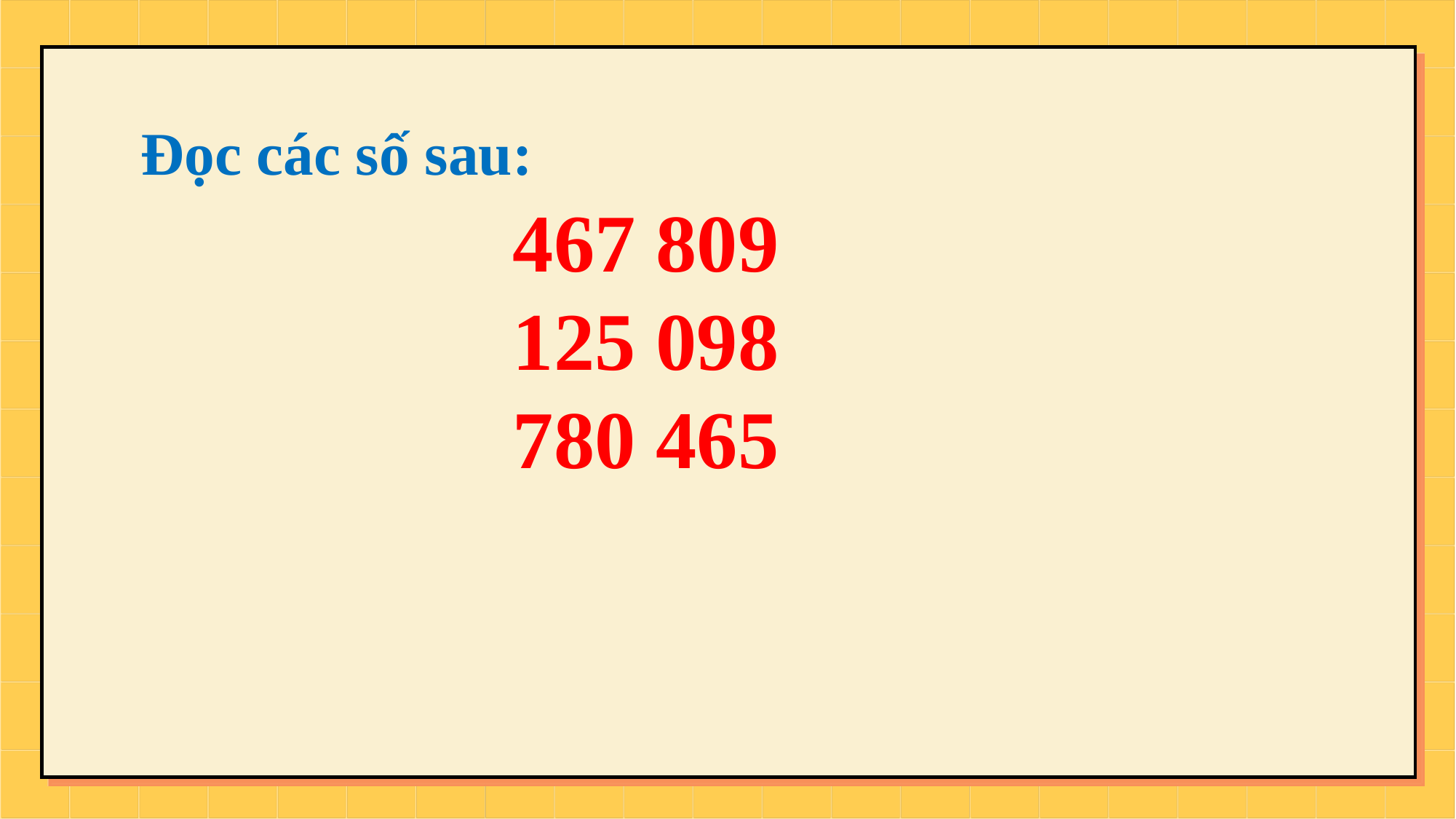

Đọc các số sau:
467 809
125 098
780 465